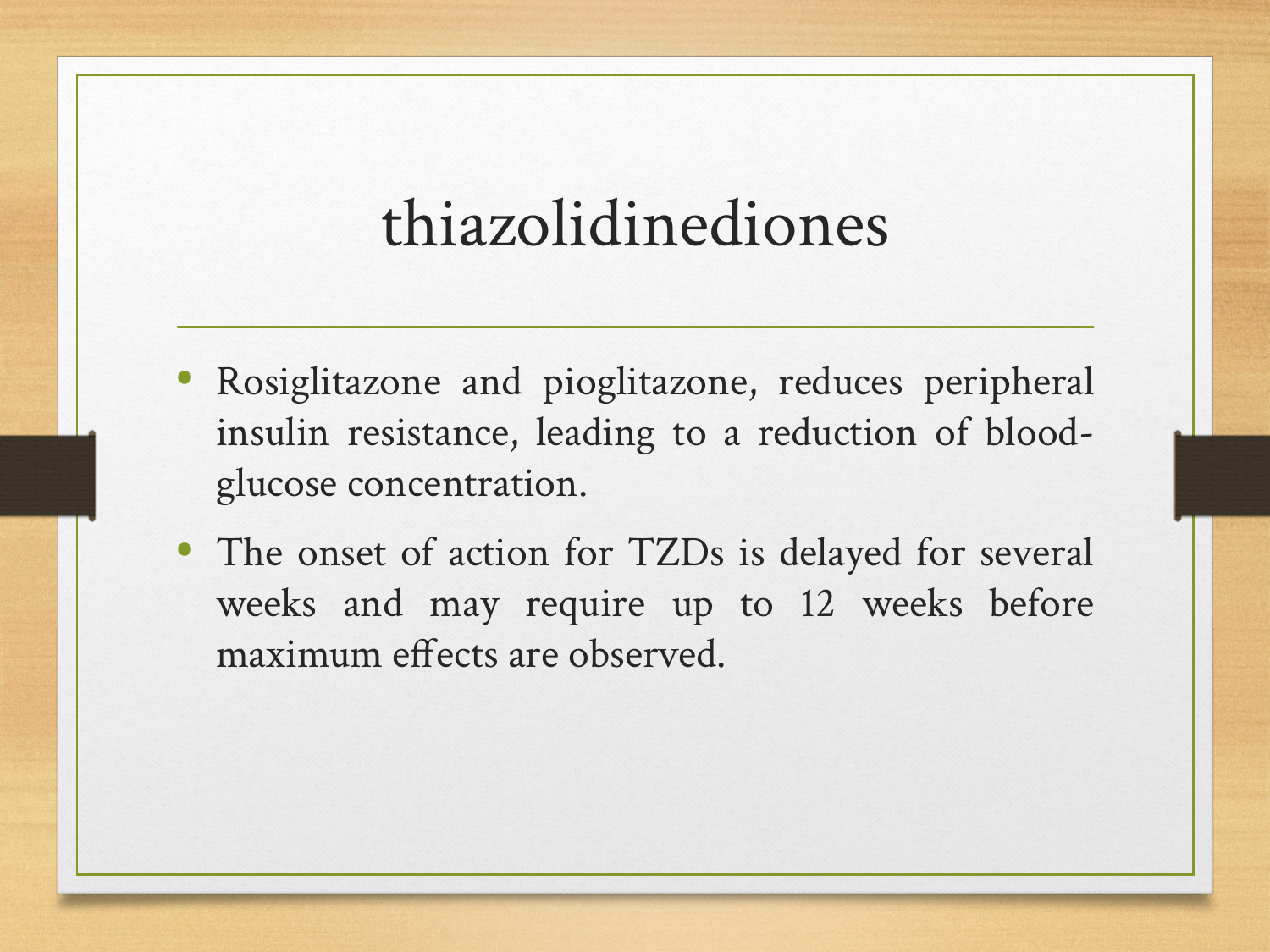

# thiazolidinediones
Rosiglitazone and pioglitazone, reduces peripheral insulin resistance, leading to a reduction of blood-glucose concentration.
The onset of action for TZDs is delayed for several weeks and may require up to 12 weeks before maximum effects are observed.